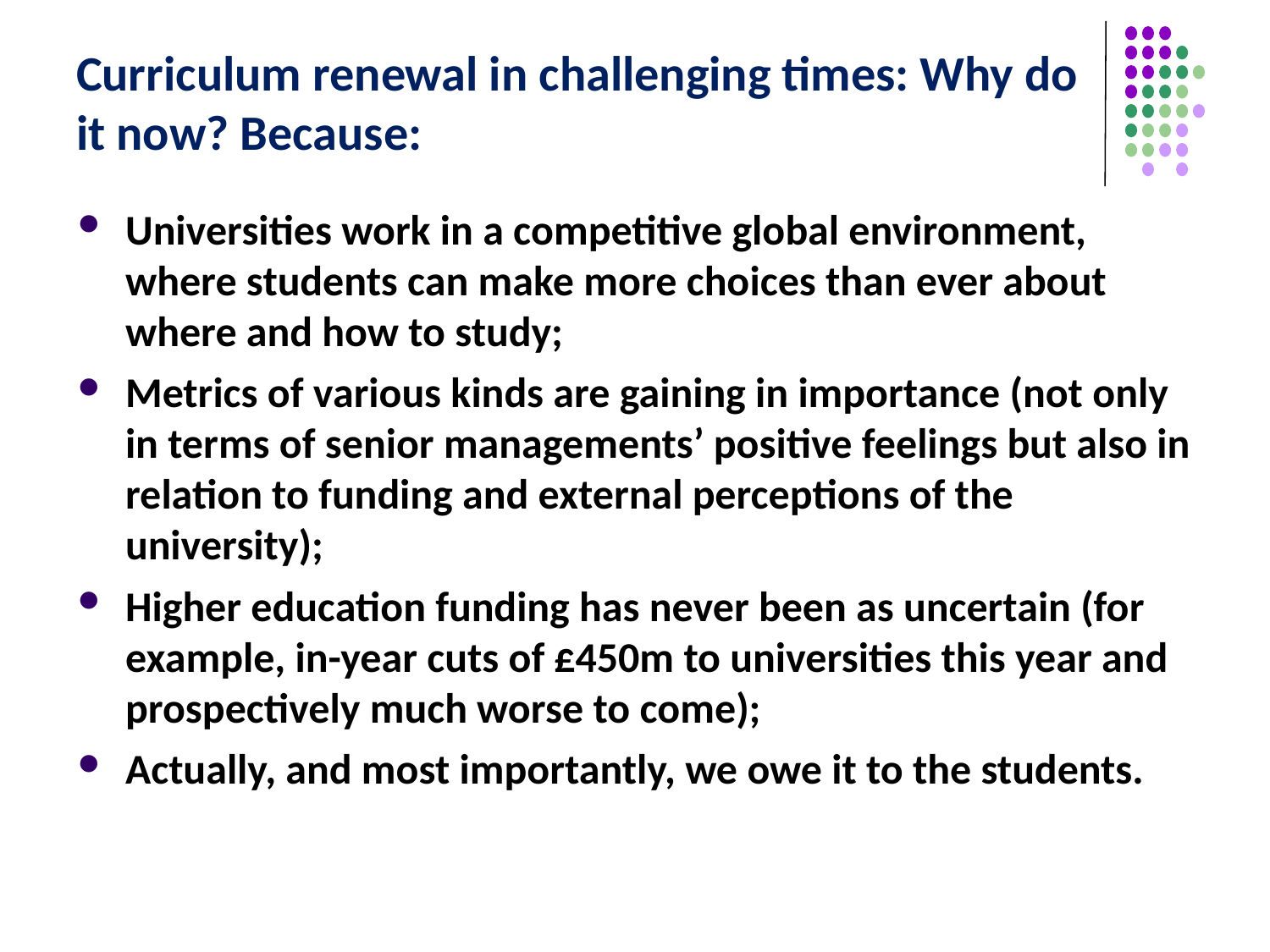

# Curriculum renewal in challenging times: Why do it now? Because:
Universities work in a competitive global environment, where students can make more choices than ever about where and how to study;
Metrics of various kinds are gaining in importance (not only in terms of senior managements’ positive feelings but also in relation to funding and external perceptions of the university);
Higher education funding has never been as uncertain (for example, in-year cuts of £450m to universities this year and prospectively much worse to come);
Actually, and most importantly, we owe it to the students.